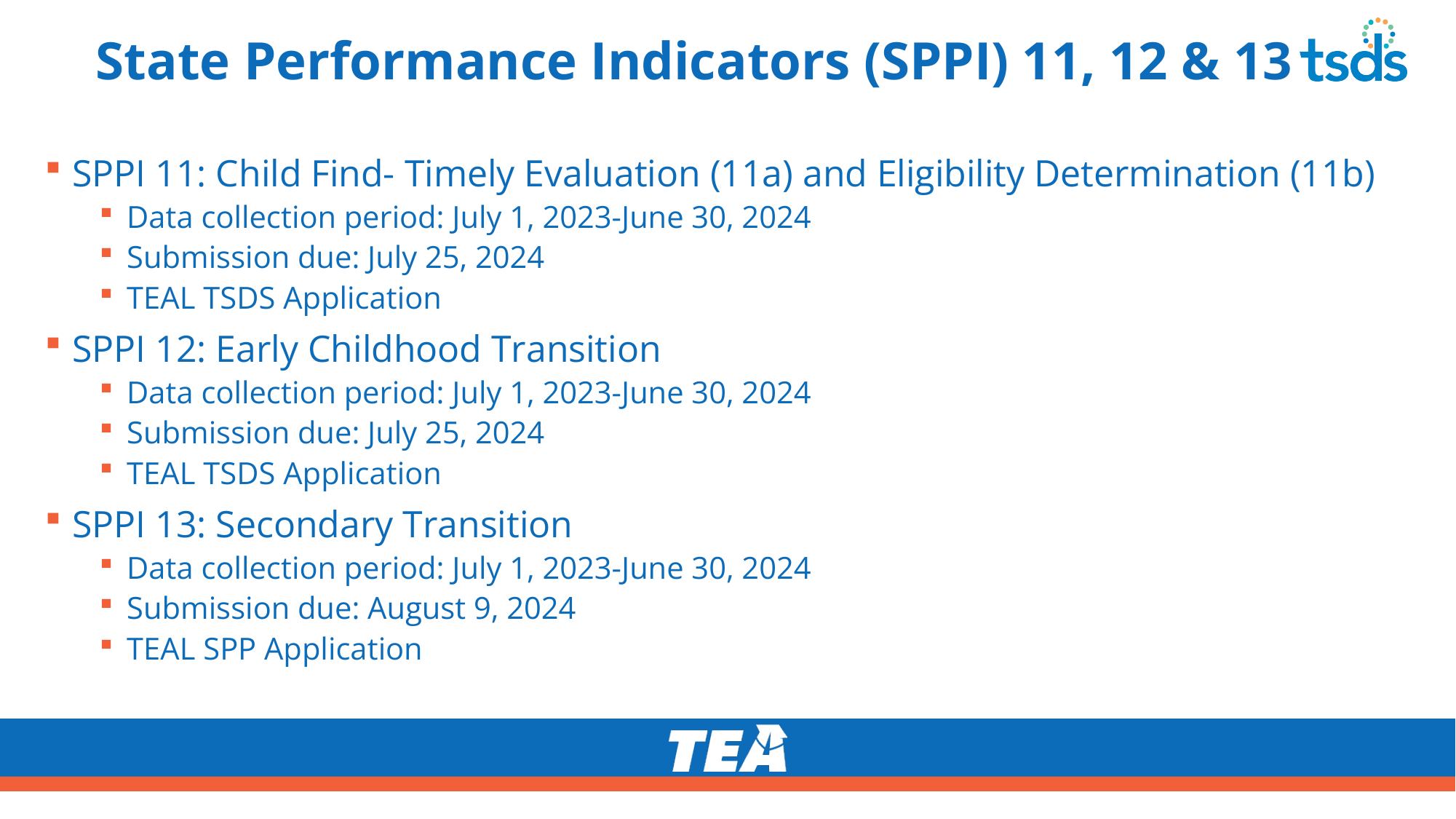

# State Performance Indicators (SPPI) 11, 12 & 13
SPPI 11: Child Find- Timely Evaluation (11a) and Eligibility Determination (11b)
Data collection period: July 1, 2023-June 30, 2024
Submission due: July 25, 2024
TEAL TSDS Application
SPPI 12: Early Childhood Transition
Data collection period: July 1, 2023-June 30, 2024
Submission due: July 25, 2024
TEAL TSDS Application
SPPI 13: Secondary Transition
Data collection period: July 1, 2023-June 30, 2024
Submission due: August 9, 2024
TEAL SPP Application